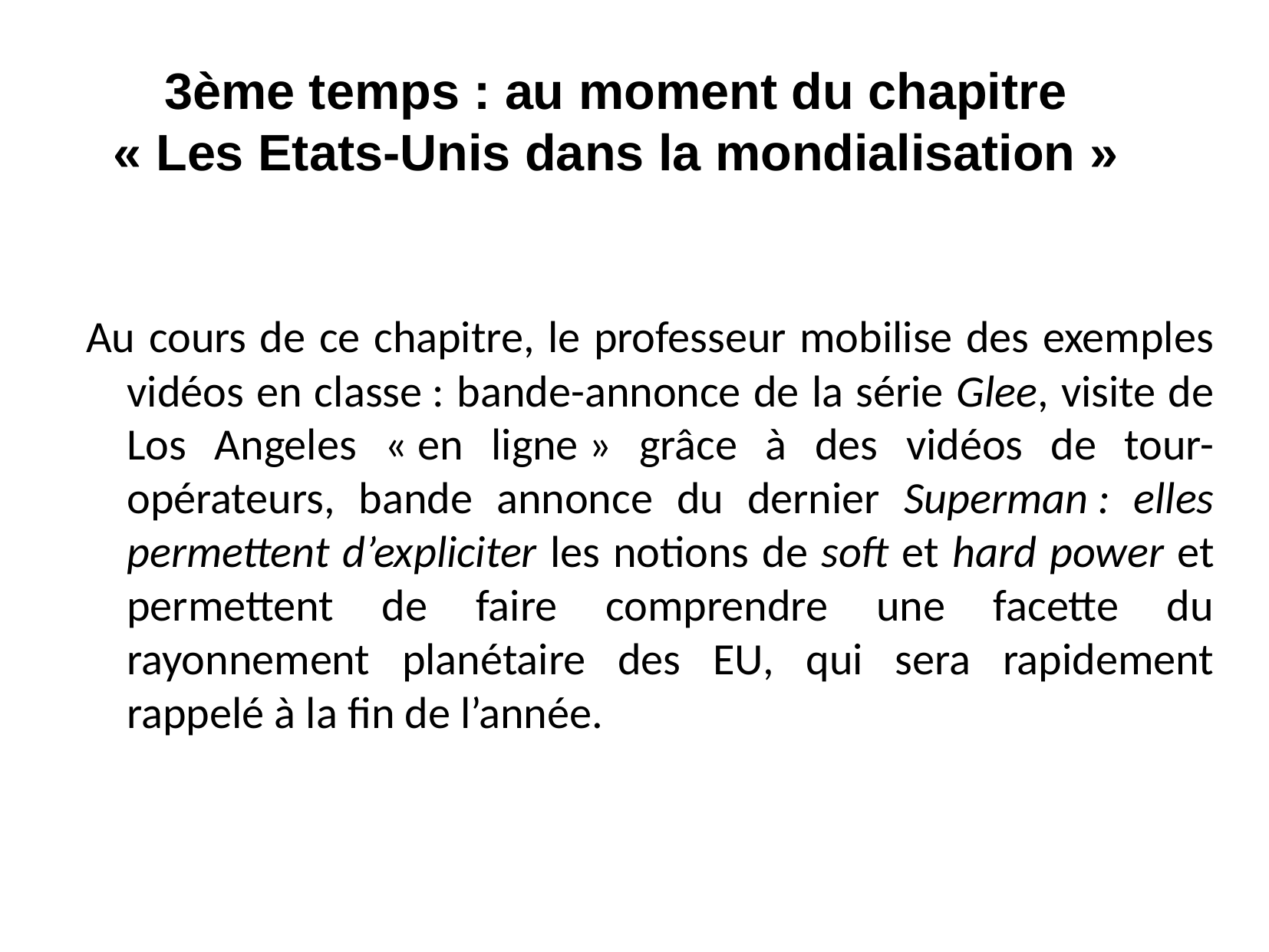

3ème temps : au moment du chapitre
« Les Etats-Unis dans la mondialisation »
Au cours de ce chapitre, le professeur mobilise des exemples vidéos en classe : bande-annonce de la série Glee, visite de Los Angeles « en ligne » grâce à des vidéos de tour-opérateurs, bande annonce du dernier Superman : elles permettent d’expliciter les notions de soft et hard power et permettent de faire comprendre une facette du rayonnement planétaire des EU, qui sera rapidement rappelé à la fin de l’année.